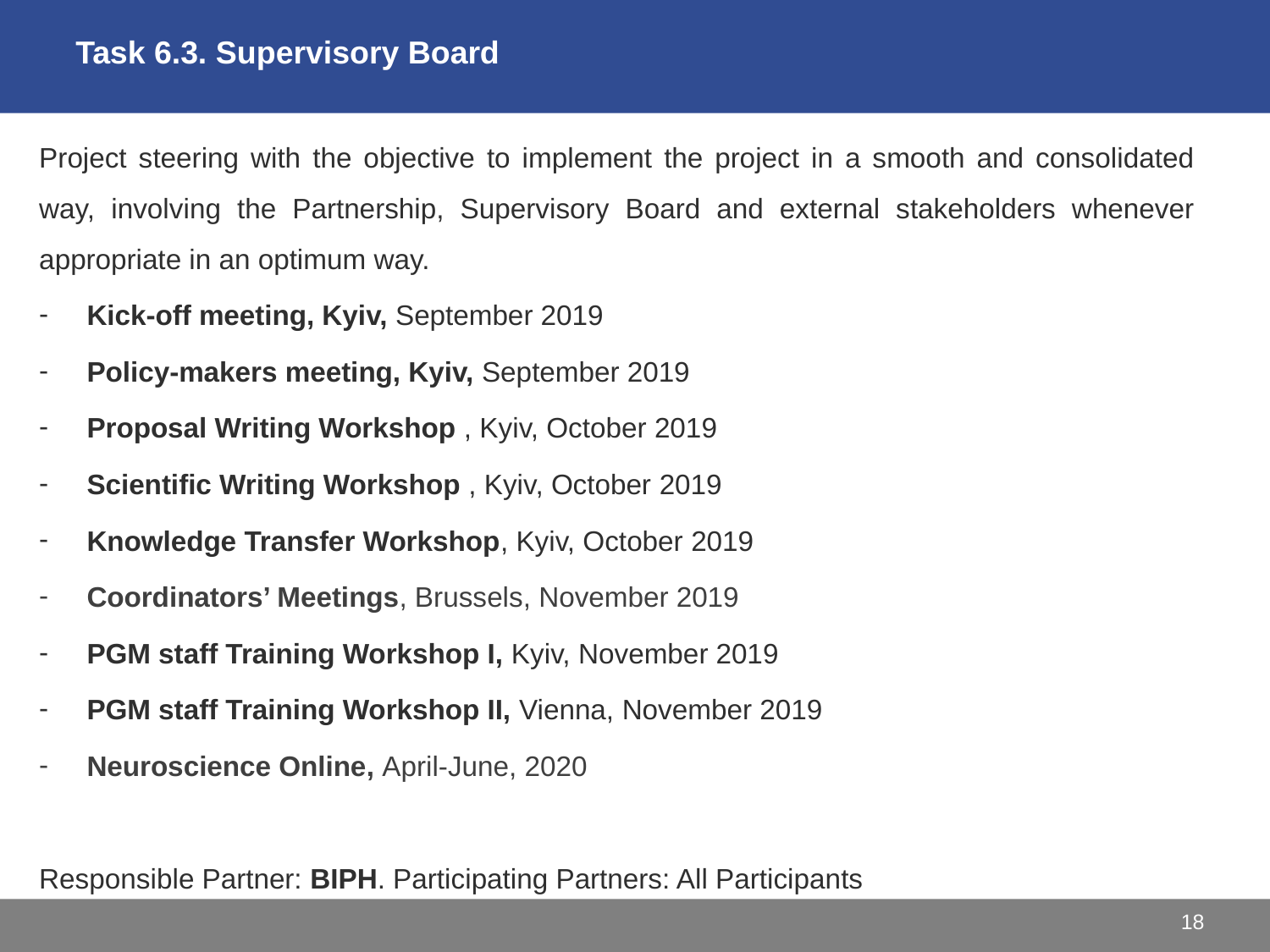

Task 6.3. Supervisory Board

Project steering with the objective to implement the project in a smooth and consolidated way, involving the Partnership, Supervisory Board and external stakeholders whenever appropriate in an optimum way.
Kick-off meeting, Kyiv, September 2019
Policy-makers meeting, Kyiv, September 2019
Proposal Writing Workshop , Kyiv, October 2019
Scientific Writing Workshop , Kyiv, October 2019
Knowledge Transfer Workshop, Kyiv, October 2019
Coordinators’ Meetings, Brussels, November 2019
PGM staff Training Workshop I, Kyiv, November 2019
PGM staff Training Workshop II, Vienna, November 2019
Neuroscience Online, April-June, 2020

Responsible Partner: BIPH. Participating Partners: All Participants